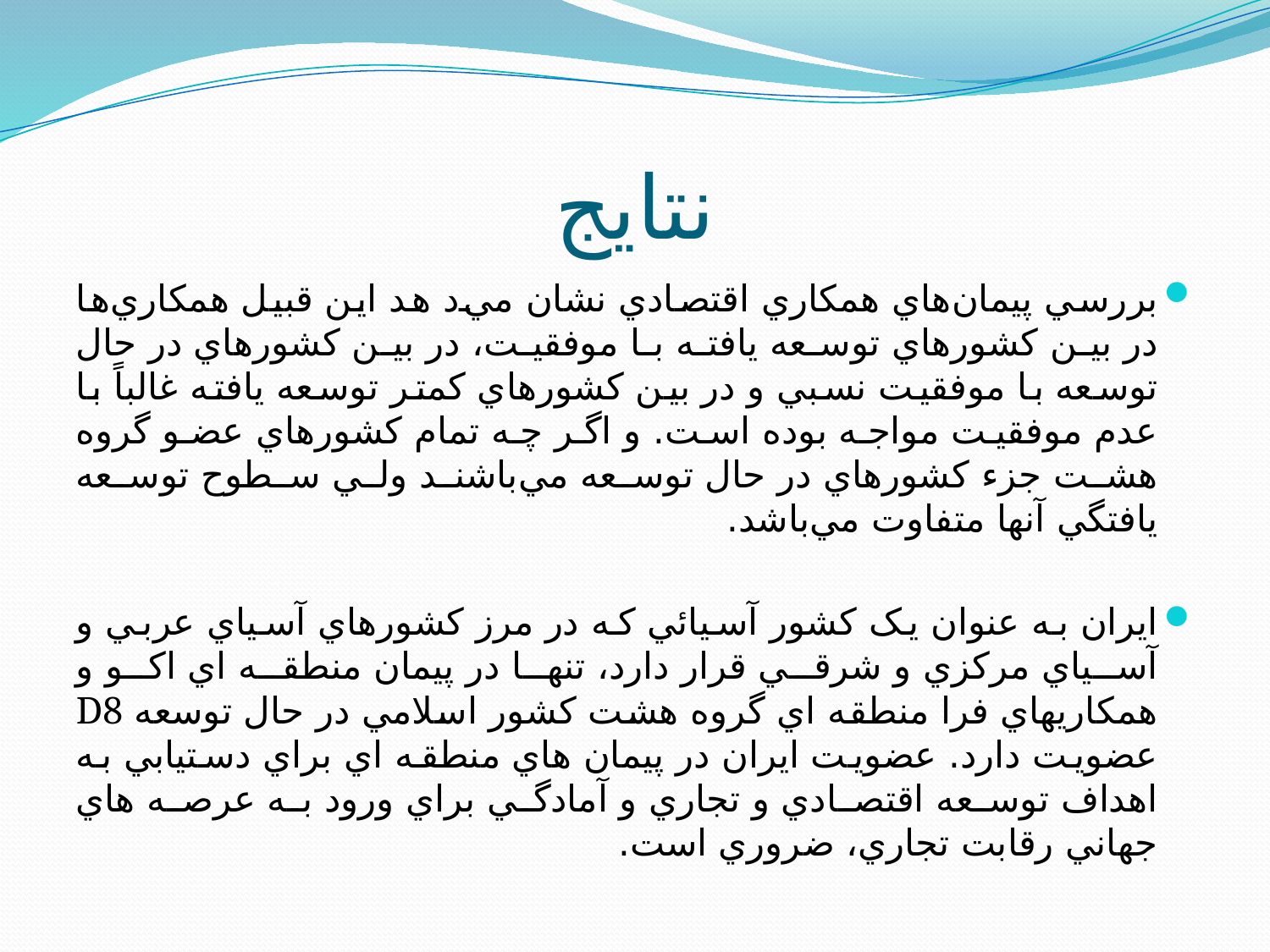

# نتایج
بررسي پيمان‌هاي همكاري اقتصادي نشان مي‌د هد اين قبيل همكاري‌ها در بين كشورهاي توسعه يافته با موفقيت، در بين كشورهاي در حال توسعه با موفقيت نسبي و در بين كشورهاي كمتر توسعه يافته غالباً با عدم موفقيت مواجه بوده است. و اگر چه تمام كشورهاي عضو گروه هشت جزء كشورهاي در حال توسعه مي‌باشند ولي سطوح توسعه يافتگي آنها متفاوت مي‌باشد.

ايران به عنوان يک کشور آسيائي که در مرز کشورهاي آسياي عربي و آسياي مرکزي و شرقي قرار دارد، تنها در پيمان منطقه اي اکو و همکاريهاي فرا منطقه اي گروه هشت کشور اسلامي در حال توسعه D8 عضويت دارد. عضويت ايران در پيمان هاي منطقه اي براي دستيابي به اهداف توسعه اقتصادي و تجاري و آمادگي براي ورود به عرصه هاي جهاني رقابت تجاري، ضروري است.